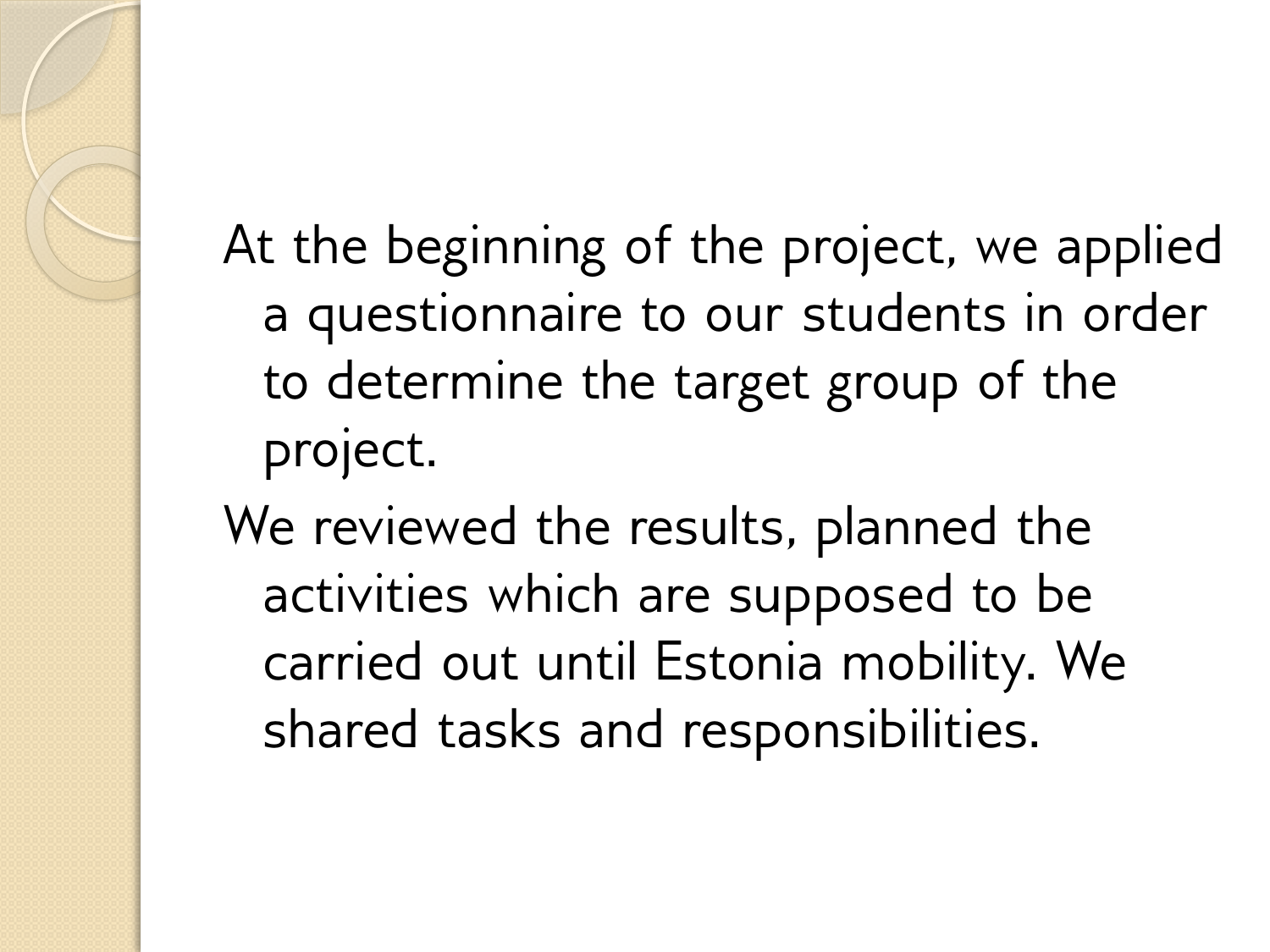

At the beginning of the project, we applied a questionnaire to our students in order to determine the target group of the project.
We reviewed the results, planned the activities which are supposed to be carried out until Estonia mobility. We shared tasks and responsibilities.